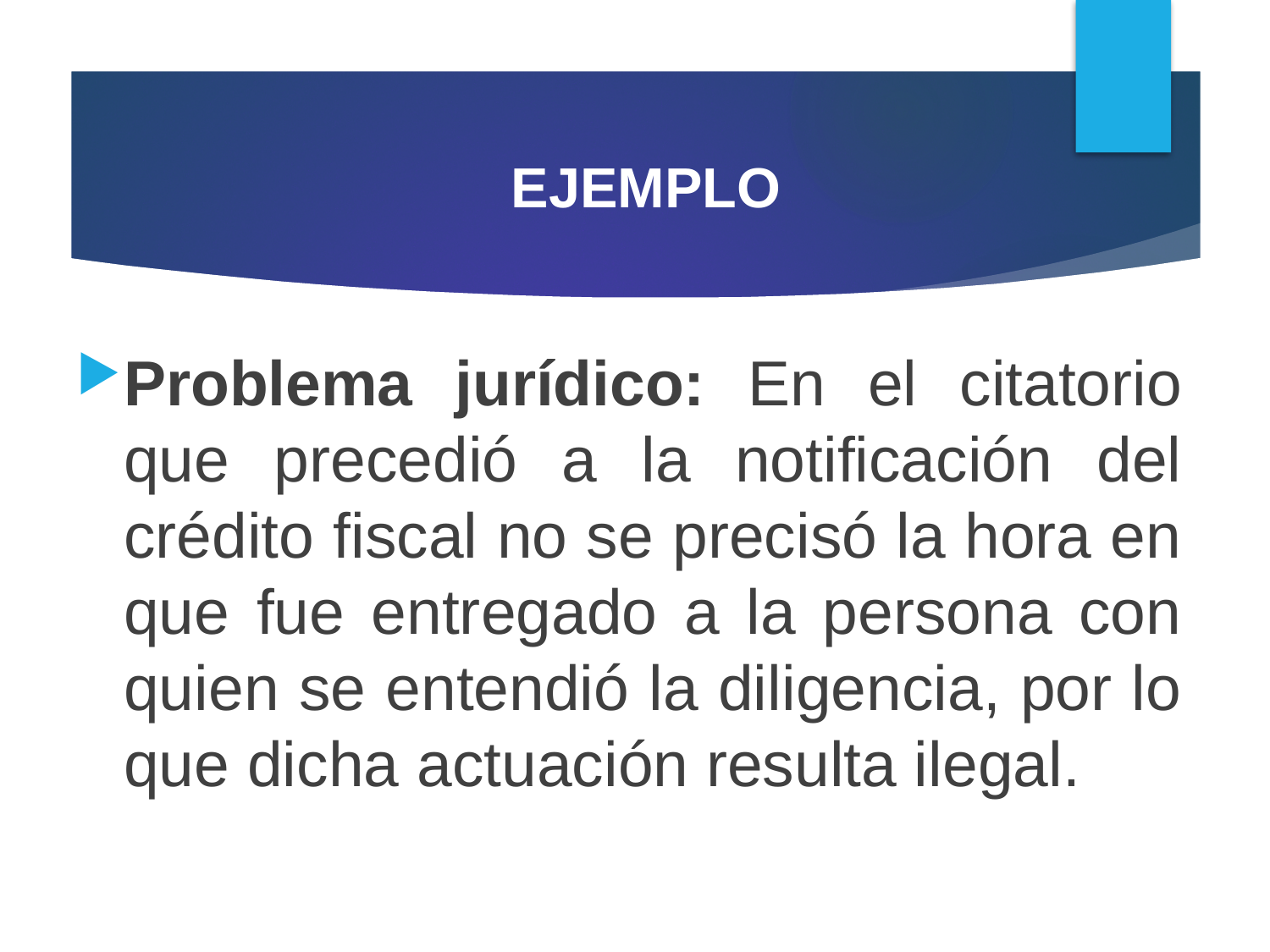

# EJEMPLO
Problema jurídico: En el citatorio que precedió a la notificación del crédito fiscal no se precisó la hora en que fue entregado a la persona con quien se entendió la diligencia, por lo que dicha actuación resulta ilegal.